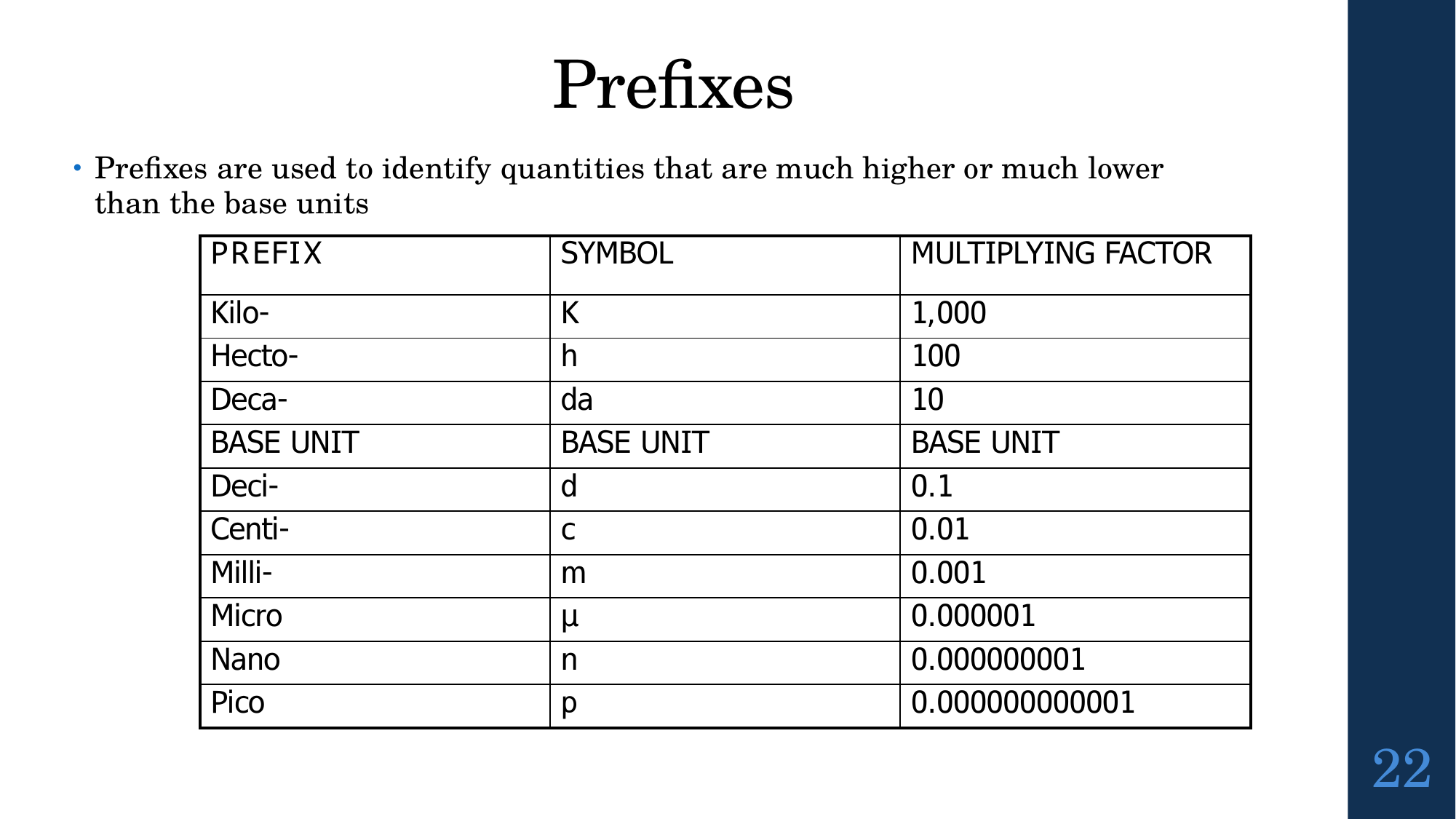

# Prefixes
Prefixes are used to identify quantities that are much higher or much lower than the base units
| PREFIX | SYMBOL | MULTIPLYING FACTOR |
| --- | --- | --- |
| Kilo- | K | 1,000 |
| Hecto- | h | 100 |
| Deca- | da | 10 |
| BASE UNIT | BASE UNIT | BASE UNIT |
| Deci- | d | 0.1 |
| Centi- | c | 0.01 |
| Milli- | m | 0.001 |
| Micro | µ | 0.000001 |
| Nano | n | 0.000000001 |
| Pico | p | 0.000000000001 |
22